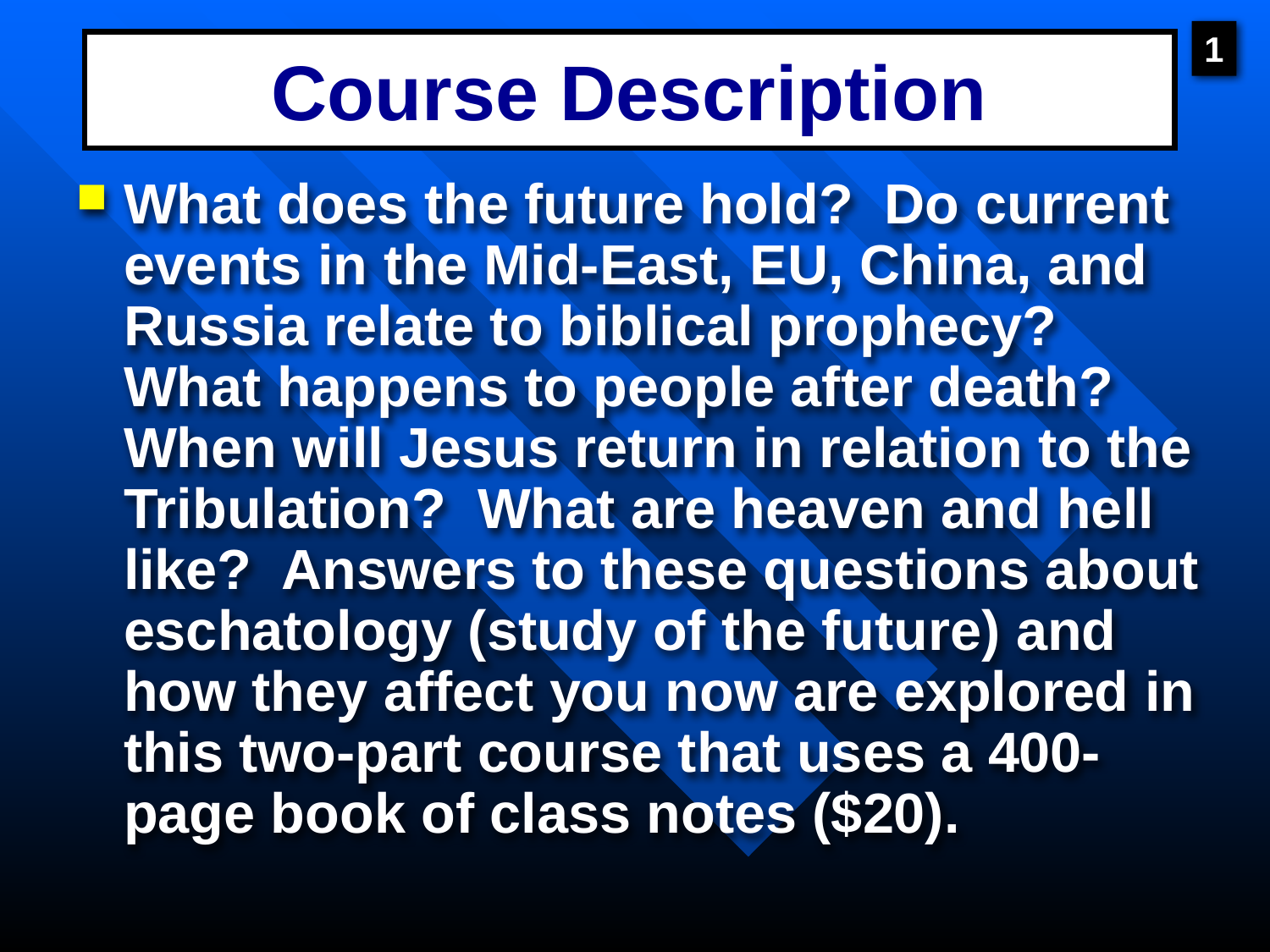

1
# Course Description
What does the future hold?  Do current events in the Mid-East, EU, China, and Russia relate to biblical prophecy?  What happens to people after death?  When will Jesus return in relation to the Tribulation?  What are heaven and hell like?  Answers to these questions about eschatology (study of the future) and how they affect you now are explored in this two-part course that uses a 400-page book of class notes ($20).